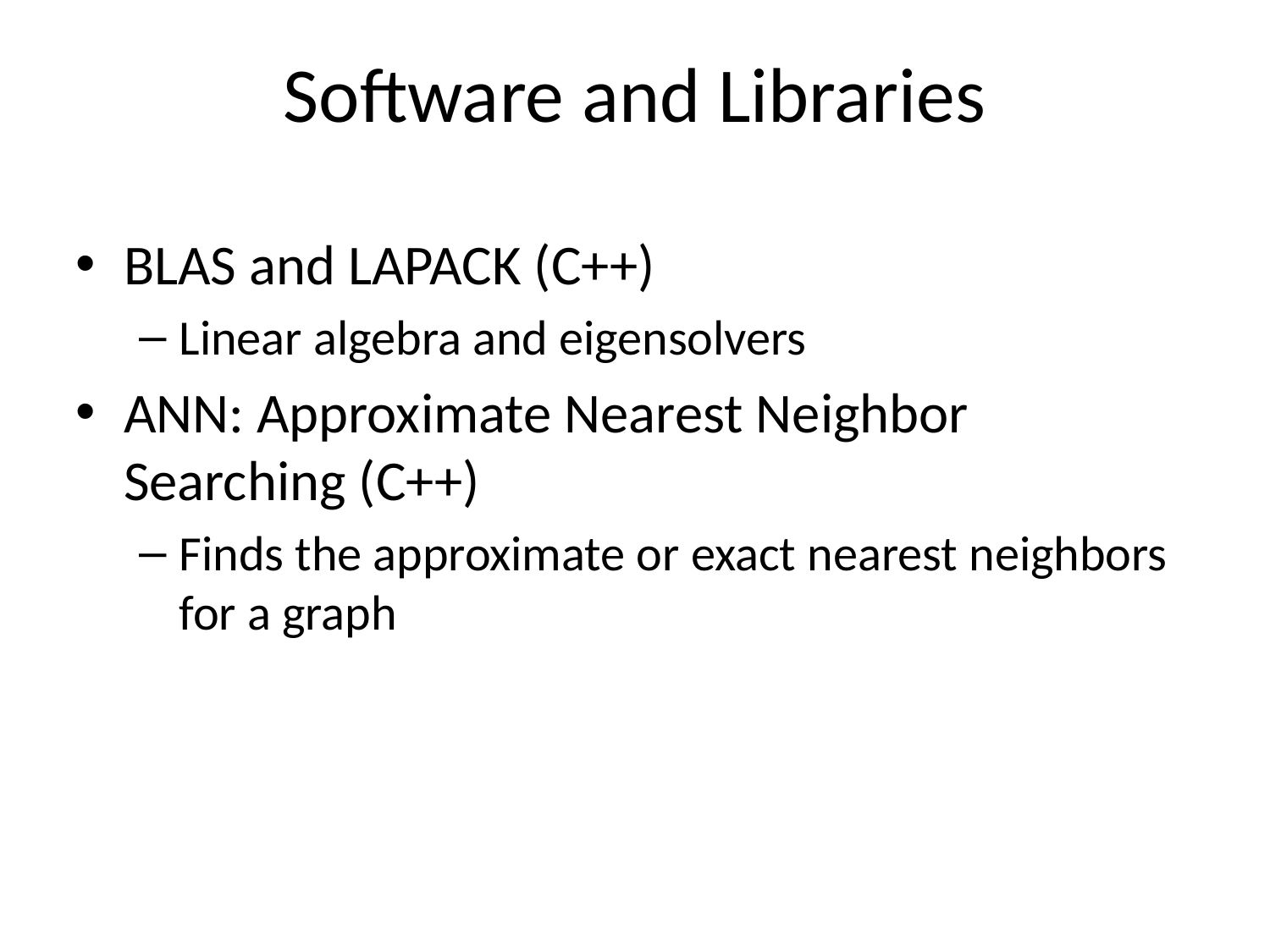

# Software and Libraries
BLAS and LAPACK (C++)
Linear algebra and eigensolvers
ANN: Approximate Nearest Neighbor Searching (C++)
Finds the approximate or exact nearest neighbors for a graph